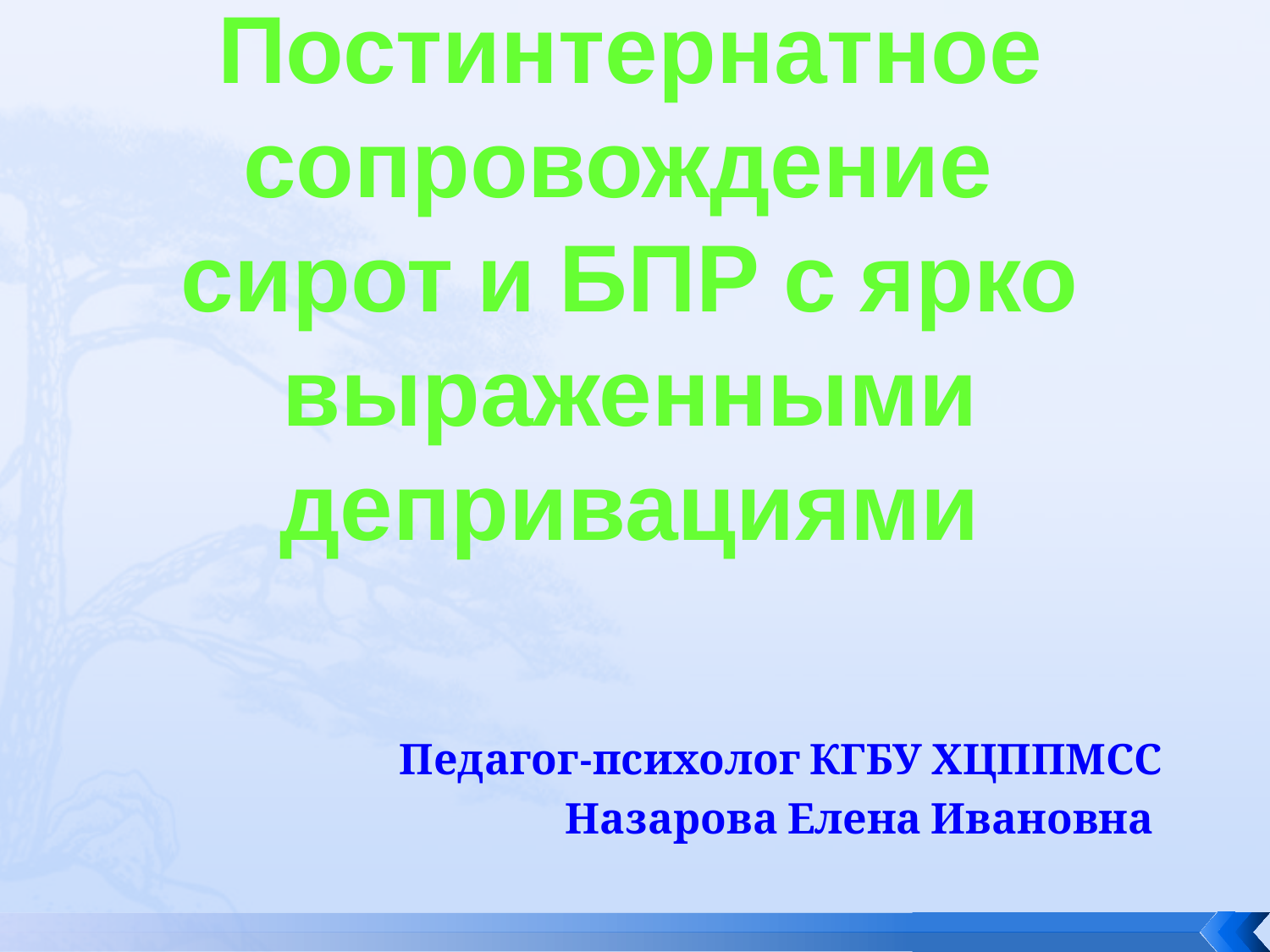

# Постинтернатное сопровождение сирот и БПР с ярко выраженными депривациями
Педагог-психолог КГБУ ХЦППМСС
Назарова Елена Ивановна